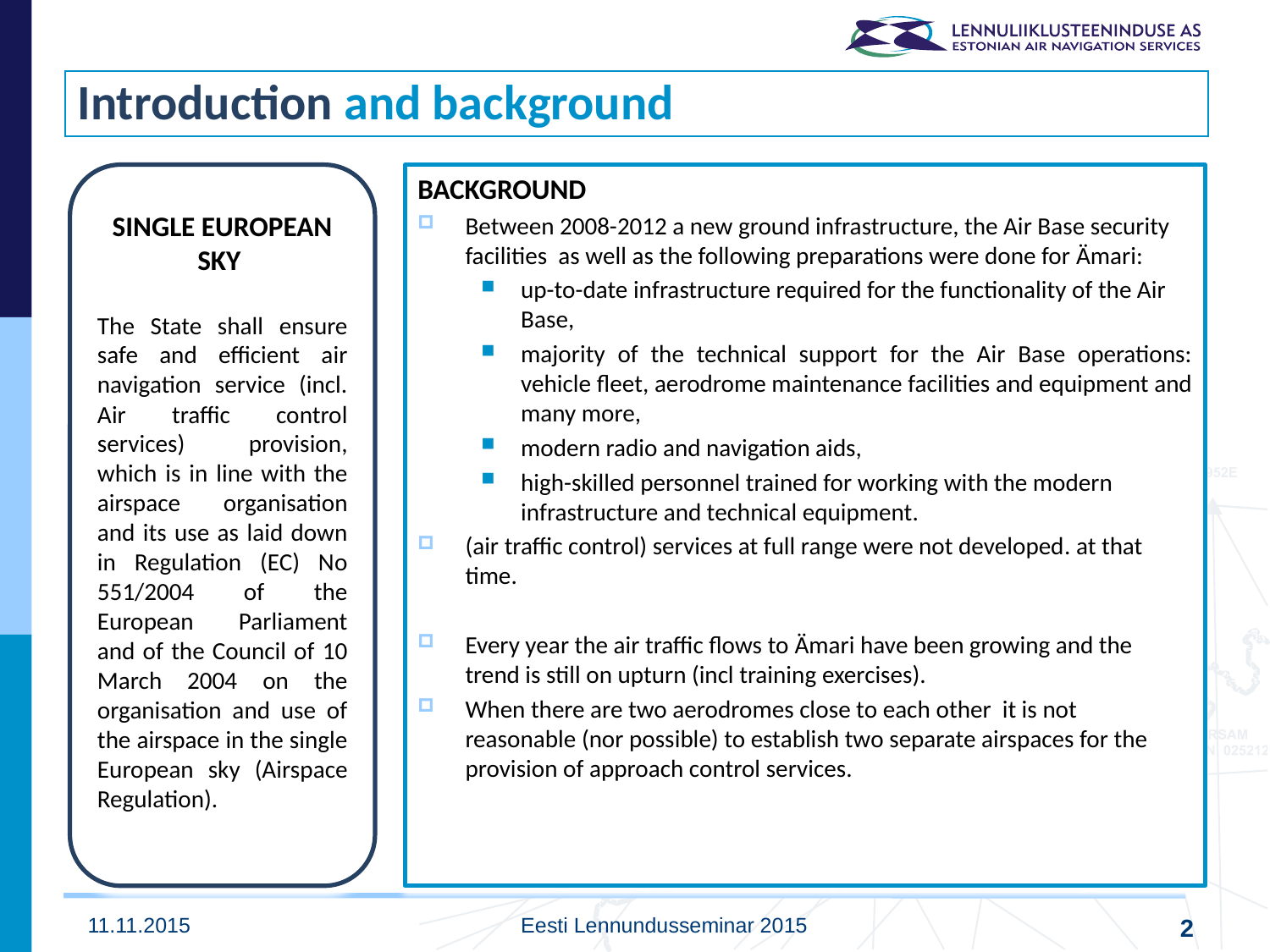

# Introduction and background
SINGLE EUROPEAN SKY

The State shall ensure safe and efficient air navigation service (incl. Air traffic control services) provision, which is in line with the airspace organisation and its use as laid down in Regulation (EC) No 551/2004 of the European Parliament and of the Council of 10 March 2004 on the organisation and use of the airspace in the single European sky (Airspace Regulation).

BACKGROUND
Between 2008-2012 a new ground infrastructure, the Air Base security facilities  as well as the following preparations were done for Ämari:
up-to-date infrastructure required for the functionality of the Air Base,
majority of the technical support for the Air Base operations: vehicle fleet, aerodrome maintenance facilities and equipment and many more,
modern radio and navigation aids,
high-skilled personnel trained for working with the modern infrastructure and technical equipment.
(air traffic control) services at full range were not developed. at that time.

Every year the air traffic flows to Ämari have been growing and the trend is still on upturn (incl training exercises).
When there are two aerodromes close to each other  it is not reasonable (nor possible) to establish two separate airspaces for the provision of approach control services.

Eesti Lennundusseminar 2015
2
11.11.2015